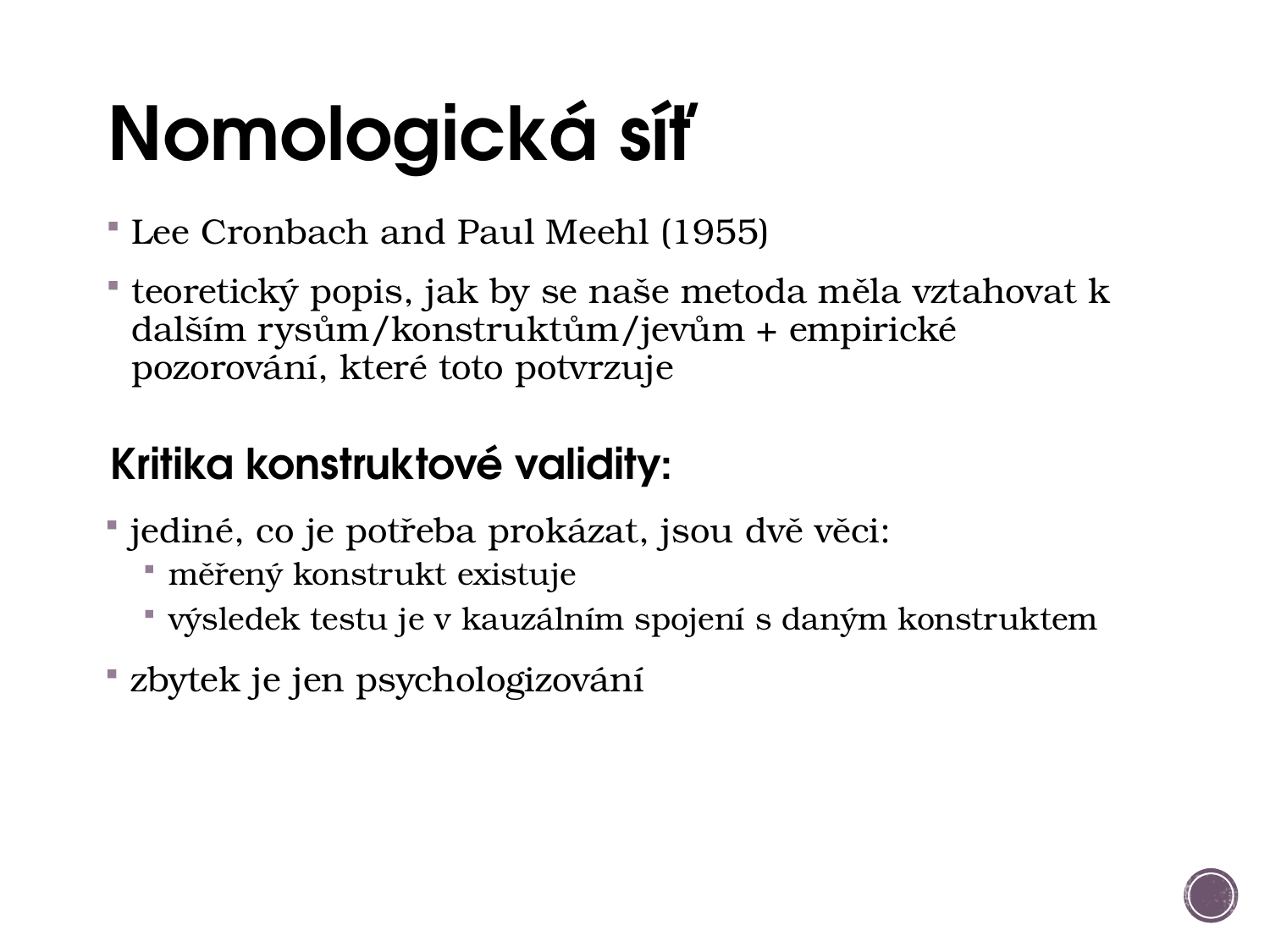

# Nomologická síť
Lee Cronbach and Paul Meehl (1955)
teoretický popis, jak by se naše metoda měla vztahovat k dalším rysům/konstruktům/jevům + empirické pozorování, které toto potvrzuje
Kritika konstruktové validity:
jediné, co je potřeba prokázat, jsou dvě věci:
měřený konstrukt existuje
výsledek testu je v kauzálním spojení s daným konstruktem
zbytek je jen psychologizování